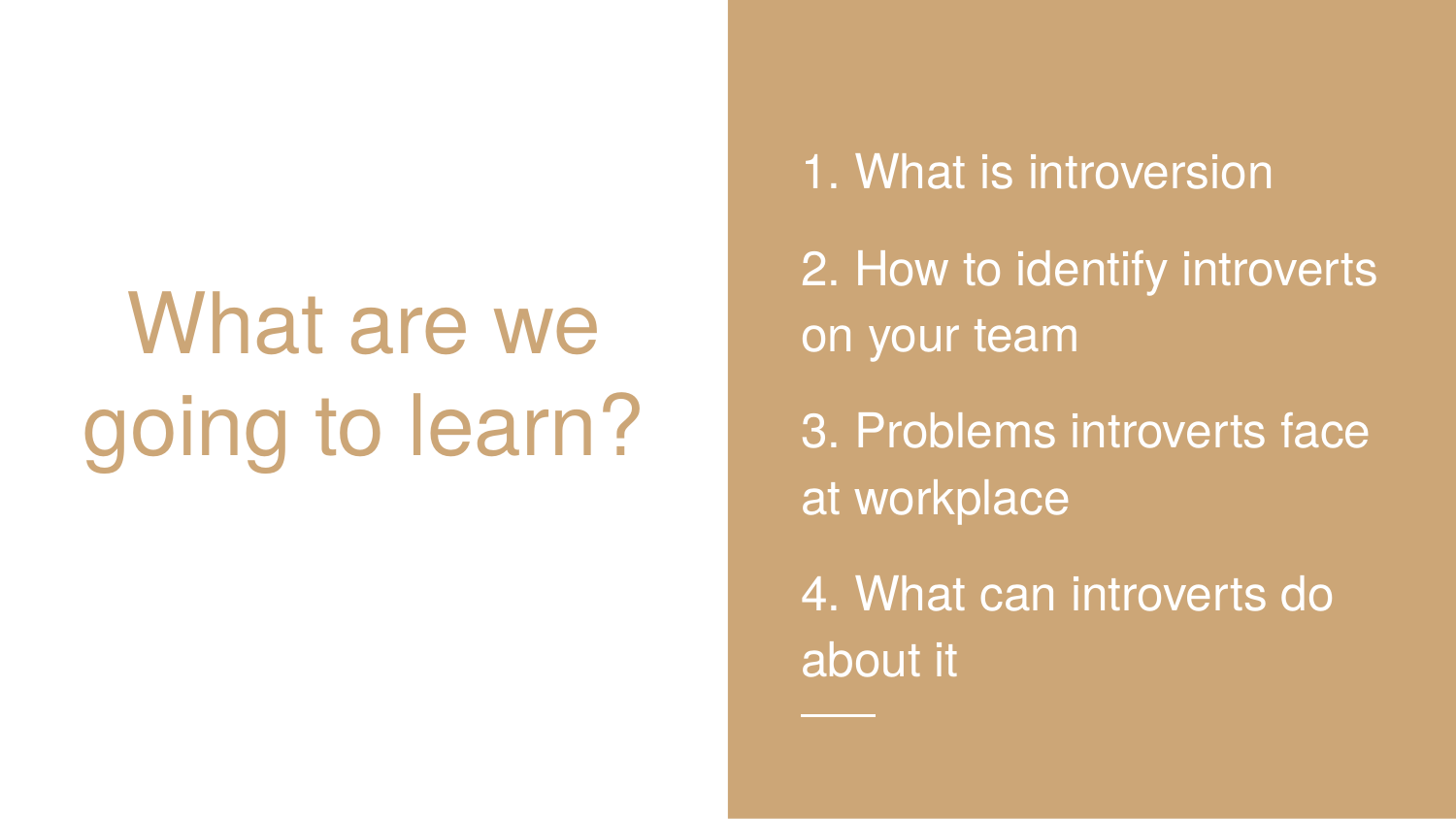

1. What is introversion
2. How to identify introverts on your team
3. Problems introverts face at workplace
4. What can introverts do about it
# What are we going to learn?